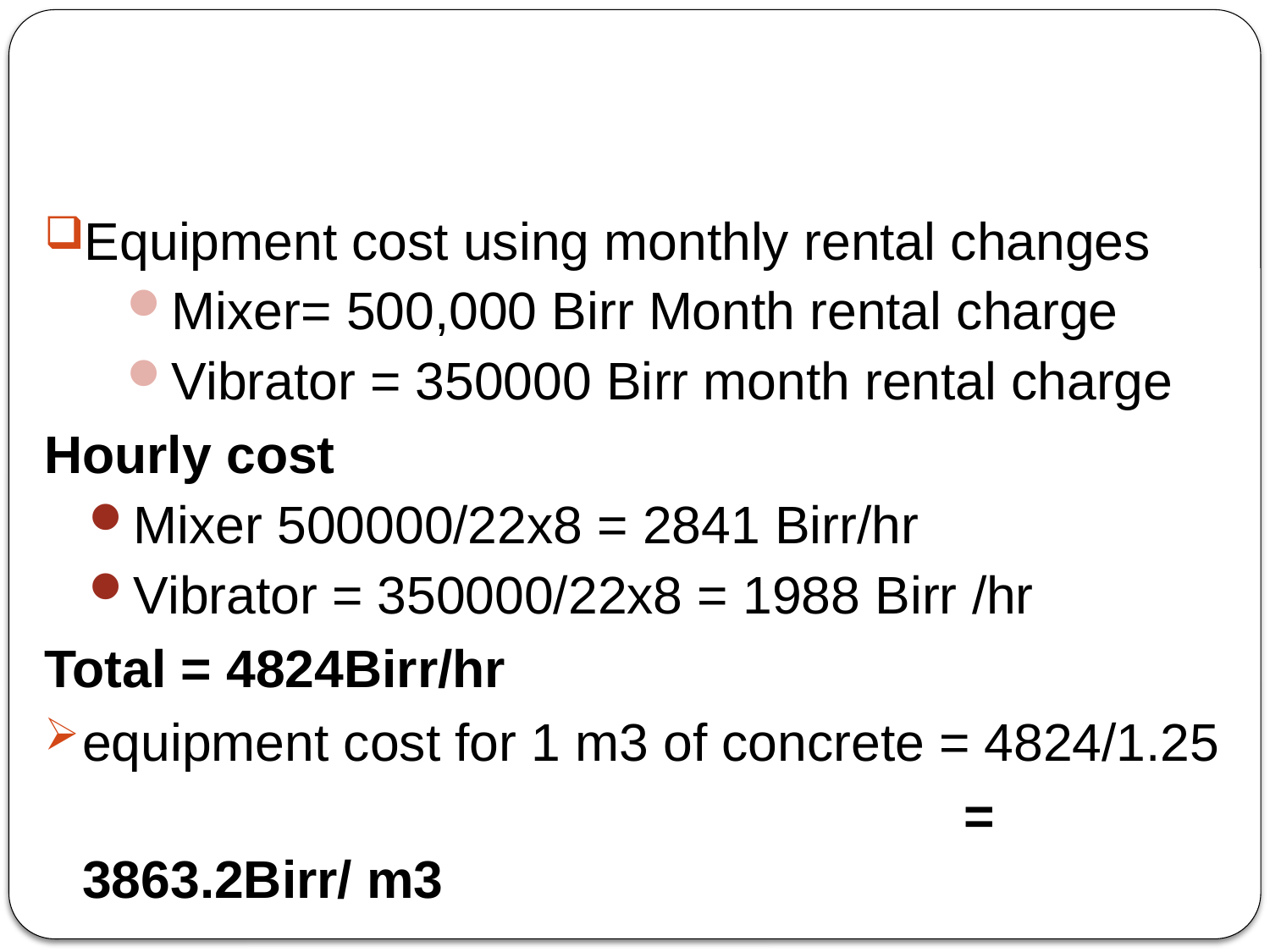

Equipment cost using monthly rental changes
Mixer= 500,000 Birr Month rental charge
Vibrator = 350000 Birr month rental charge
Hourly cost
Mixer 500000/22x8 = 2841 Birr/hr
Vibrator = 350000/22x8 = 1988 Birr /hr
Total = 4824Birr/hr
equipment cost for 1 m3 of concrete = 4824/1.25
                                                               = 3863.2Birr/ m3